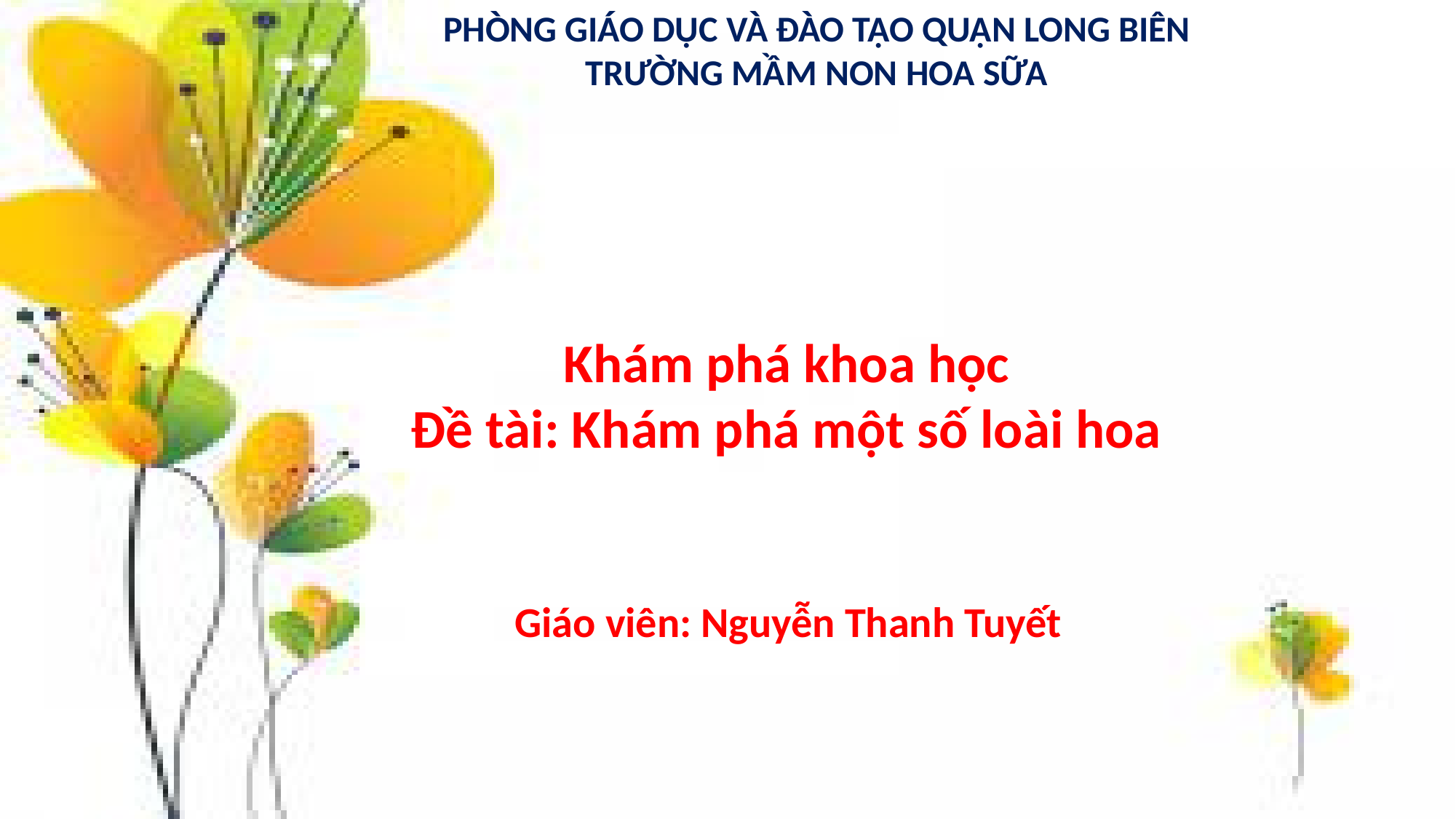

PHÒNG GIÁO DỤC VÀ ĐÀO TẠO QUẬN LONG BIÊN
TRƯỜNG MẦM NON HOA SỮA
Khám phá khoa học
Đề tài: Khám phá một số loài hoa
Giáo viên: Nguyễn Thanh Tuyết